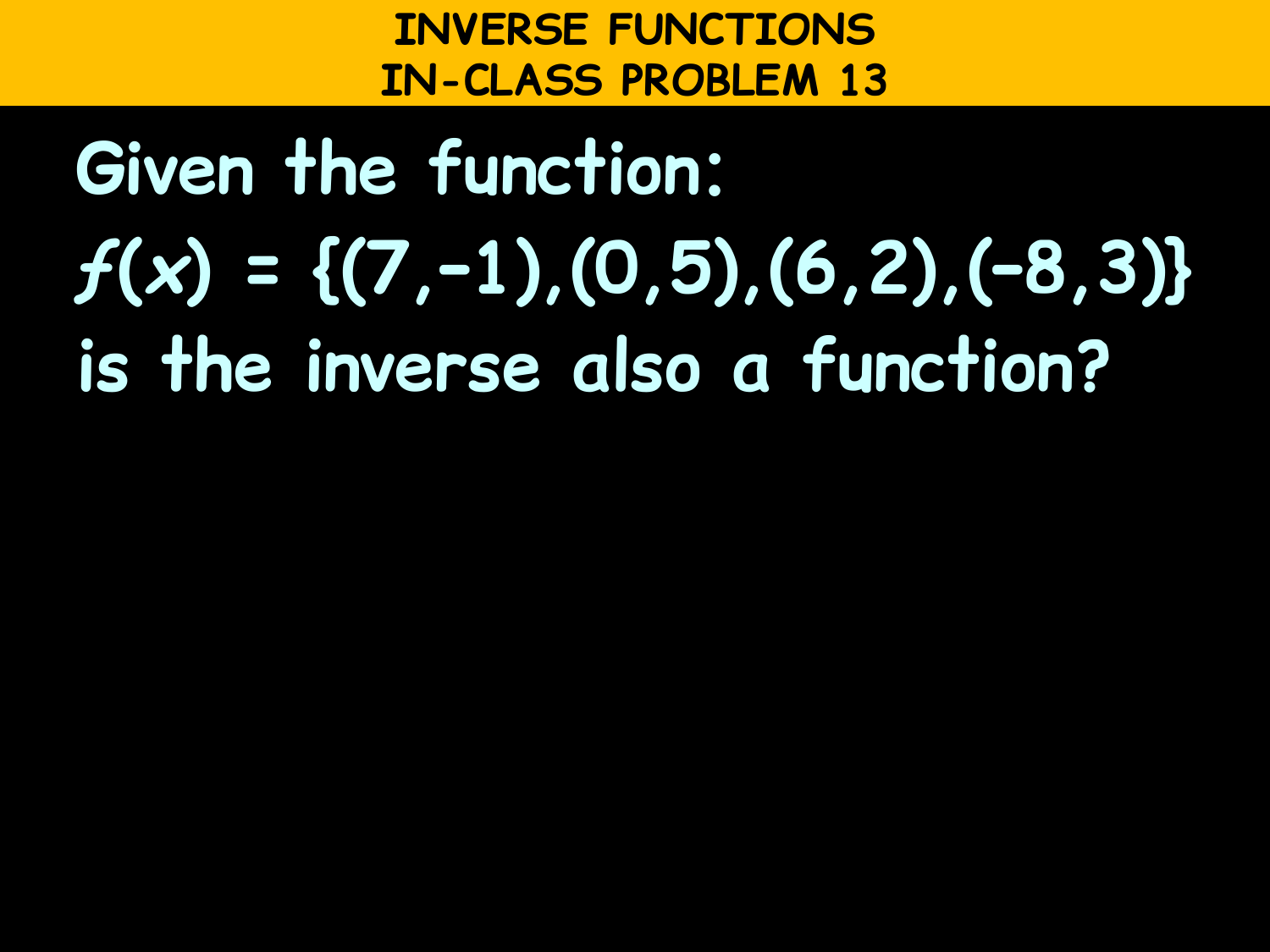

INVERSE FUNCTIONS
IN-CLASS PROBLEM 13
Given the function:
ƒ(x) = {(7,–1),(0,5),(6,2),(–8,3)}
is the inverse also a function?